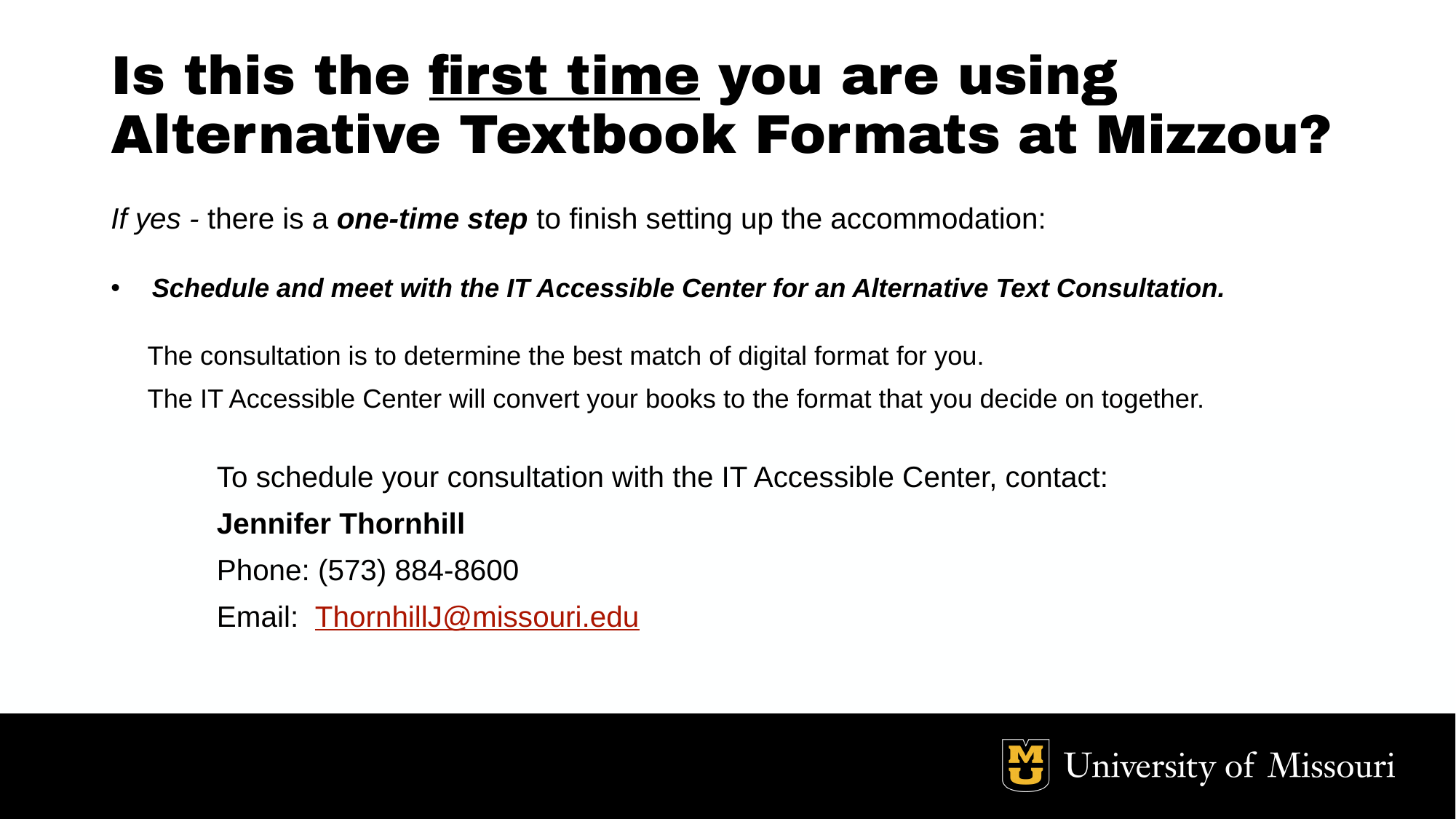

# Is this the first time you are using Alternative Textbook Formats at Mizzou?
If yes - there is a one-time step to finish setting up the accommodation:

  Schedule and meet with the IT Accessible Center for an Alternative Text Consultation.

     The consultation is to determine the best match of digital format for you.
     The IT Accessible Center will convert your books to the format that you decide on together.

 	To schedule your consultation with the IT Accessible Center, contact:
         		Jennifer Thornhill
		Phone: (573) 884-8600
         		Email:  ThornhillJ@missouri.edu